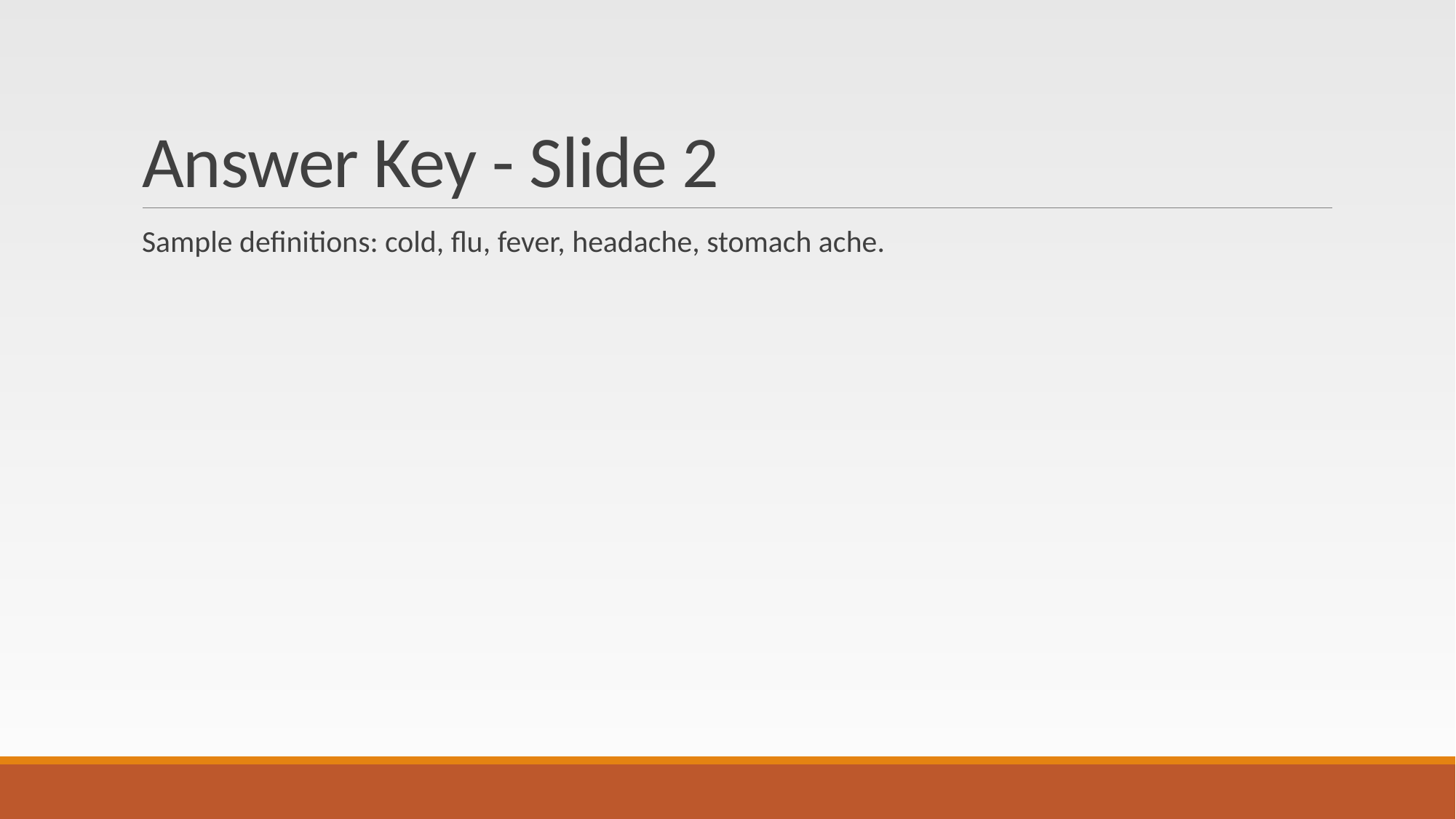

# Answer Key - Slide 2
Sample definitions: cold, flu, fever, headache, stomach ache.